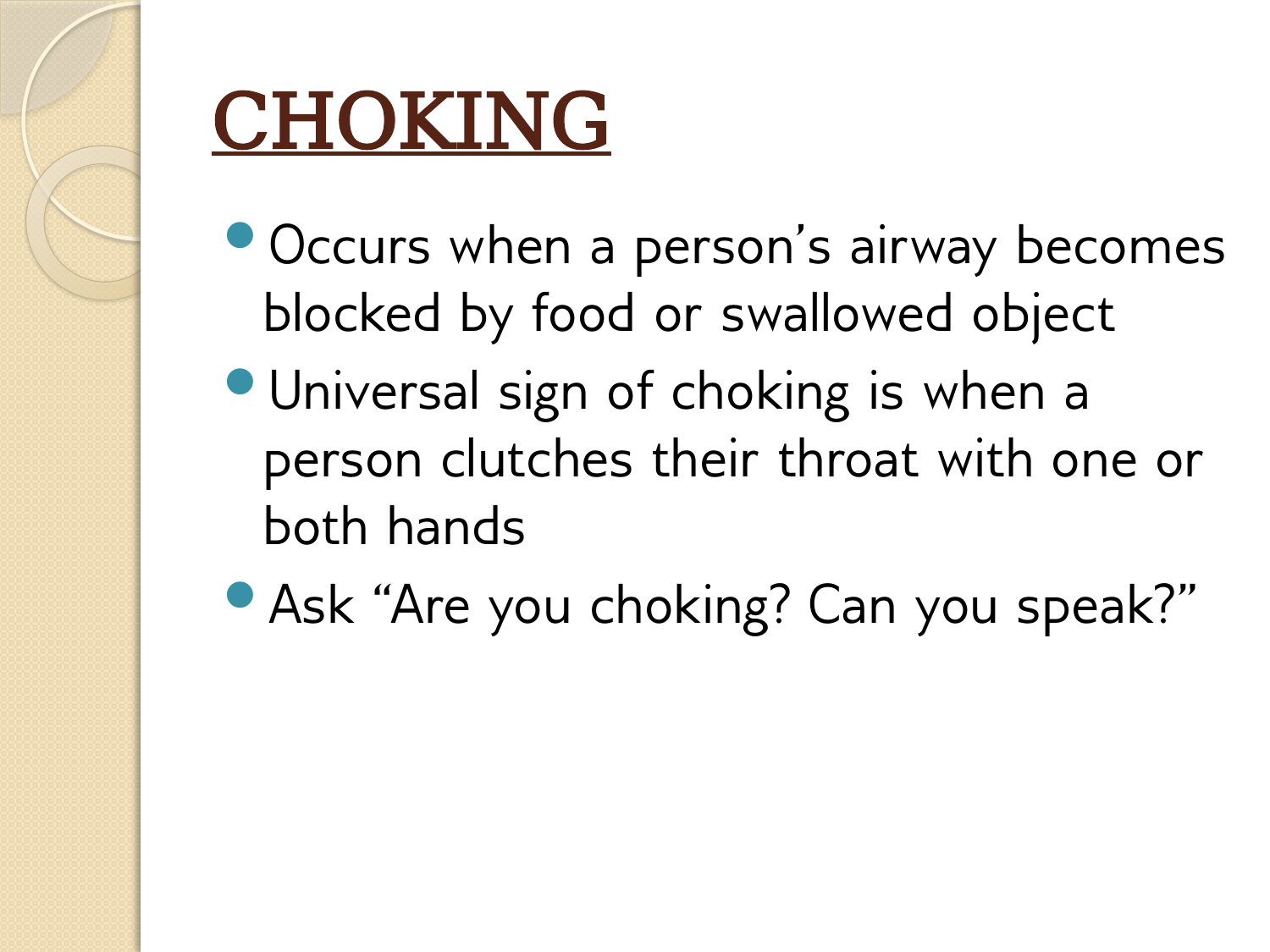

# CHOKING
Occurs when a person’s airway becomes blocked by food or swallowed object
Universal sign of choking is when a person clutches their throat with one or both hands
Ask “Are you choking? Can you speak?”